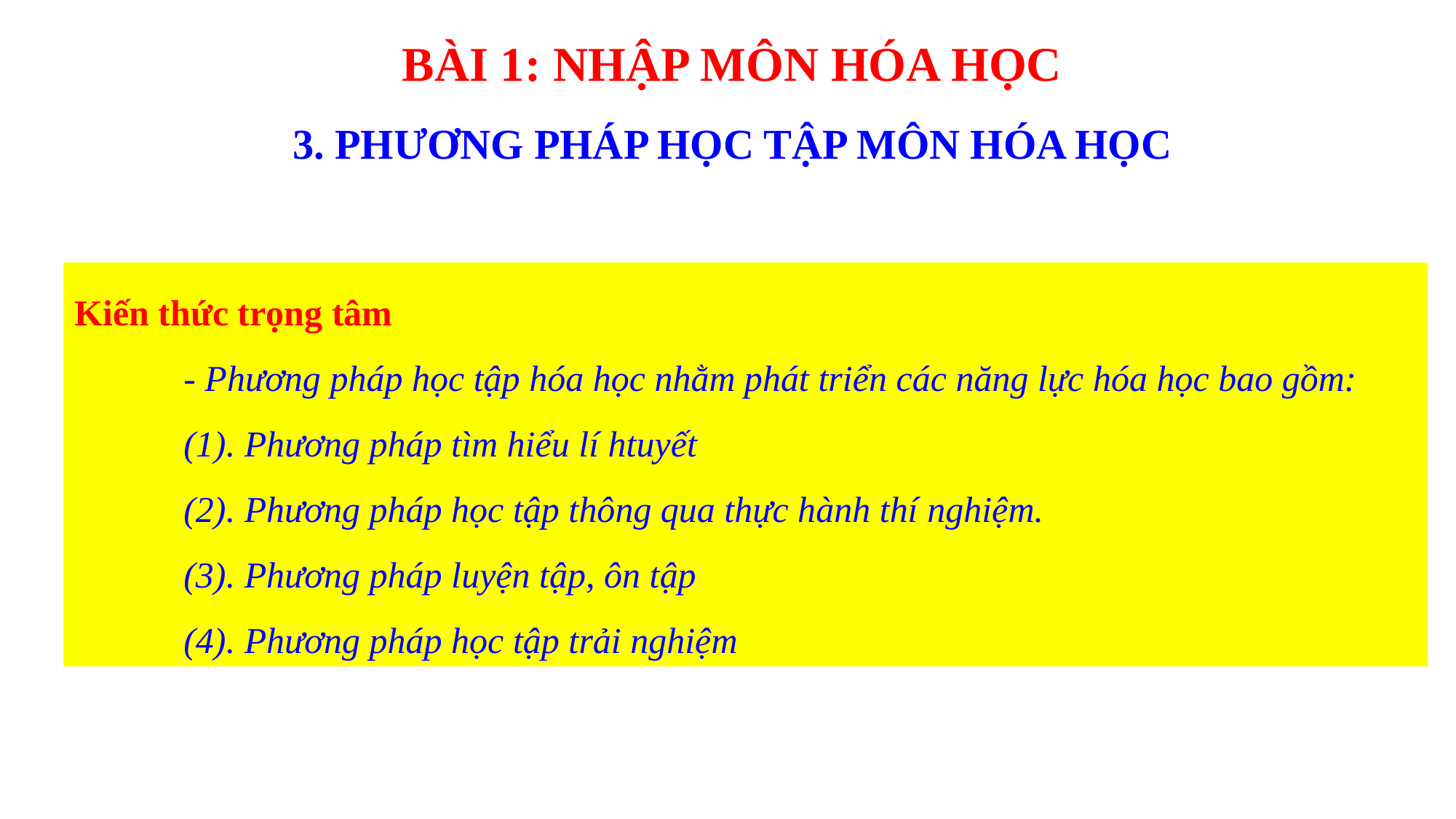

BÀI 1: NHẬP MÔN HÓA HỌC
3. PHƯƠNG PHÁP HỌC TẬP MÔN HÓA HỌC

#
Kiến thức trọng tâm
	- Phương pháp học tập hóa học nhằm phát triển các năng lực hóa học bao gồm:
	(1). Phương pháp tìm hiểu lí htuyết
	(2). Phương pháp học tập thông qua thực hành thí nghiệm.
	(3). Phương pháp luyện tập, ôn tập
	(4). Phương pháp học tập trải nghiệm